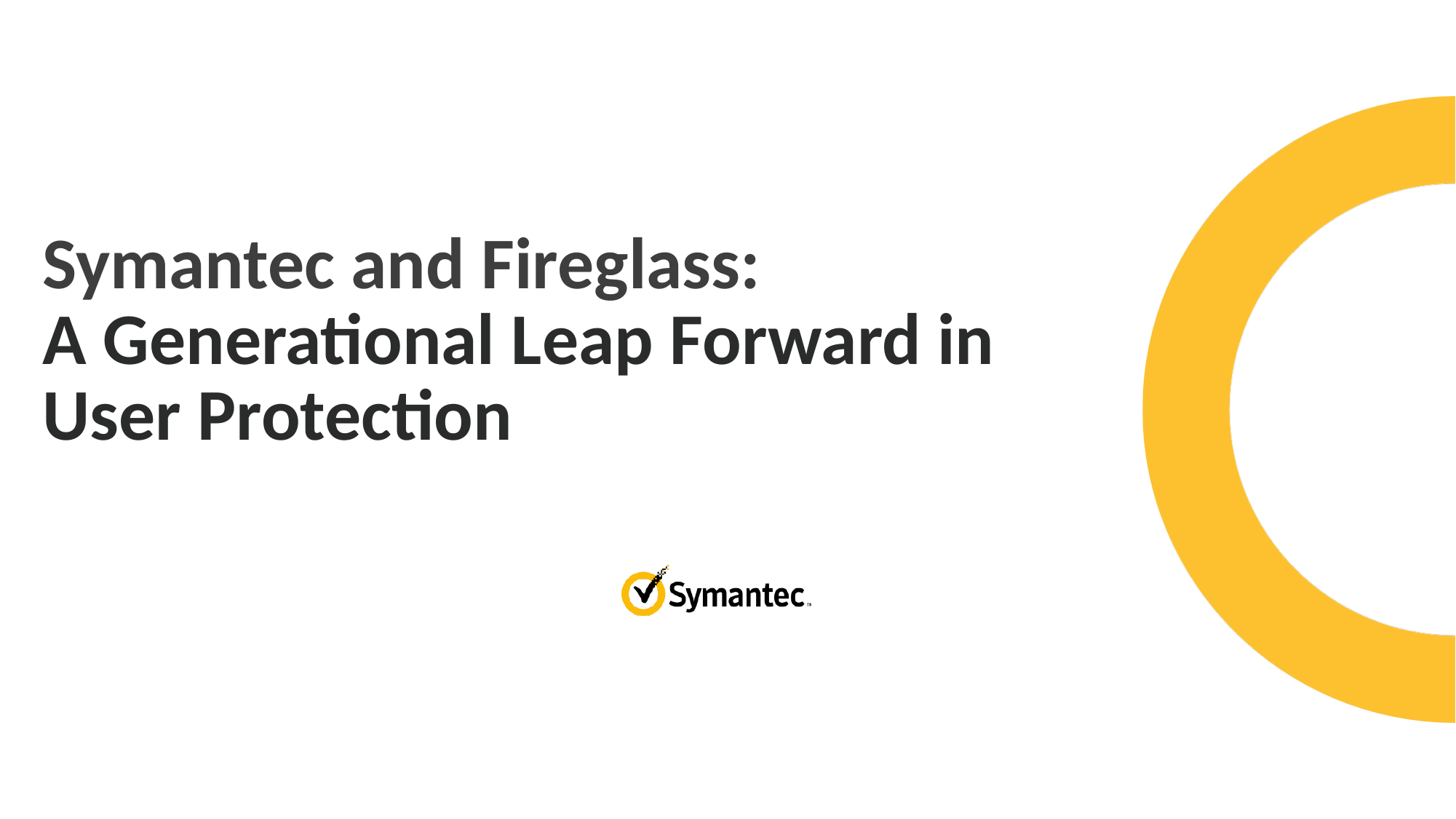

# Symantec and Fireglass: A Generational Leap Forward in User Protection